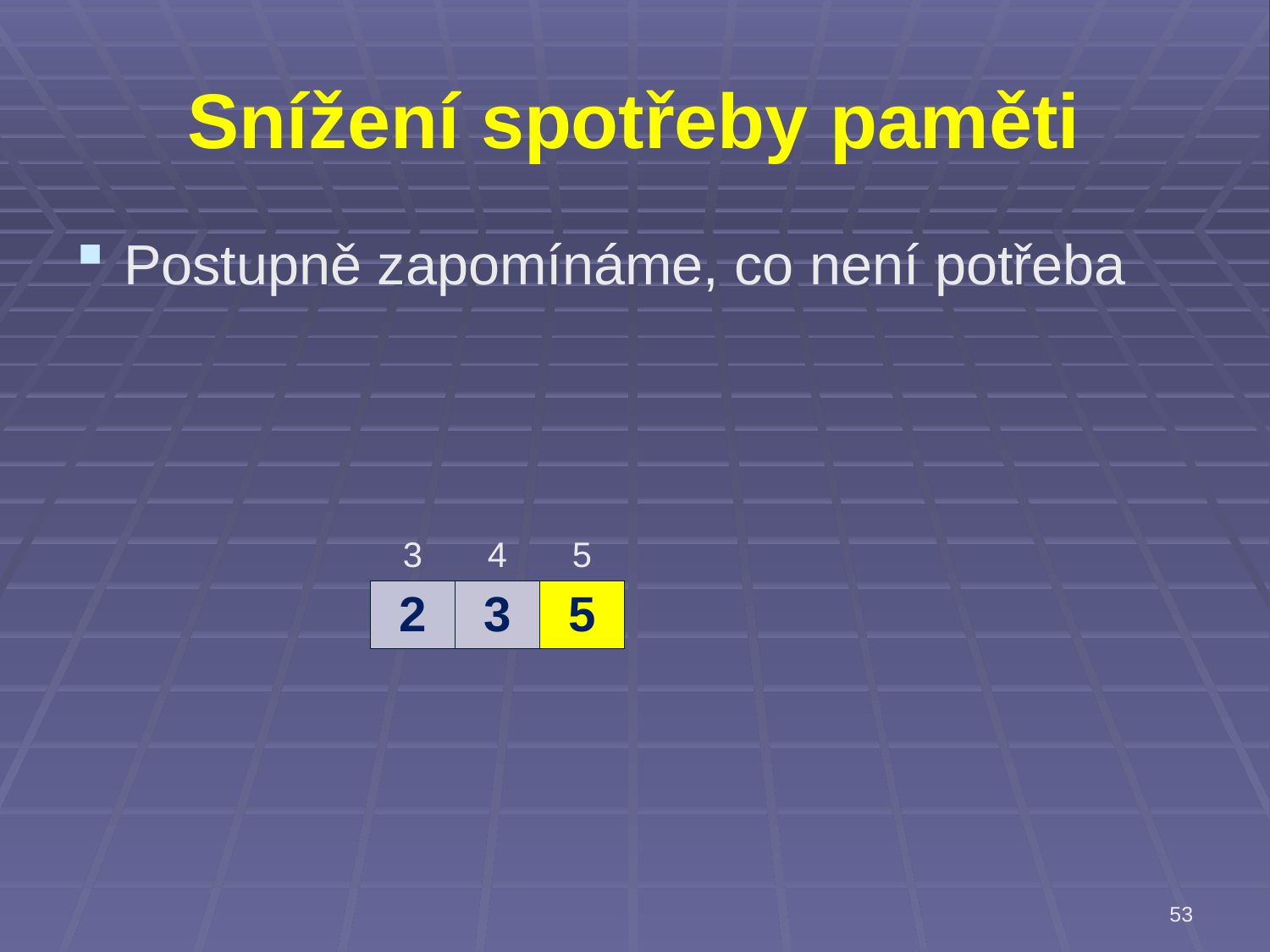

# Snížení spotřeby paměti
Postupně zapomínáme, co není potřeba
| 3 | 4 | 5 |
| --- | --- | --- |
| 2 | 3 | 5 |
53